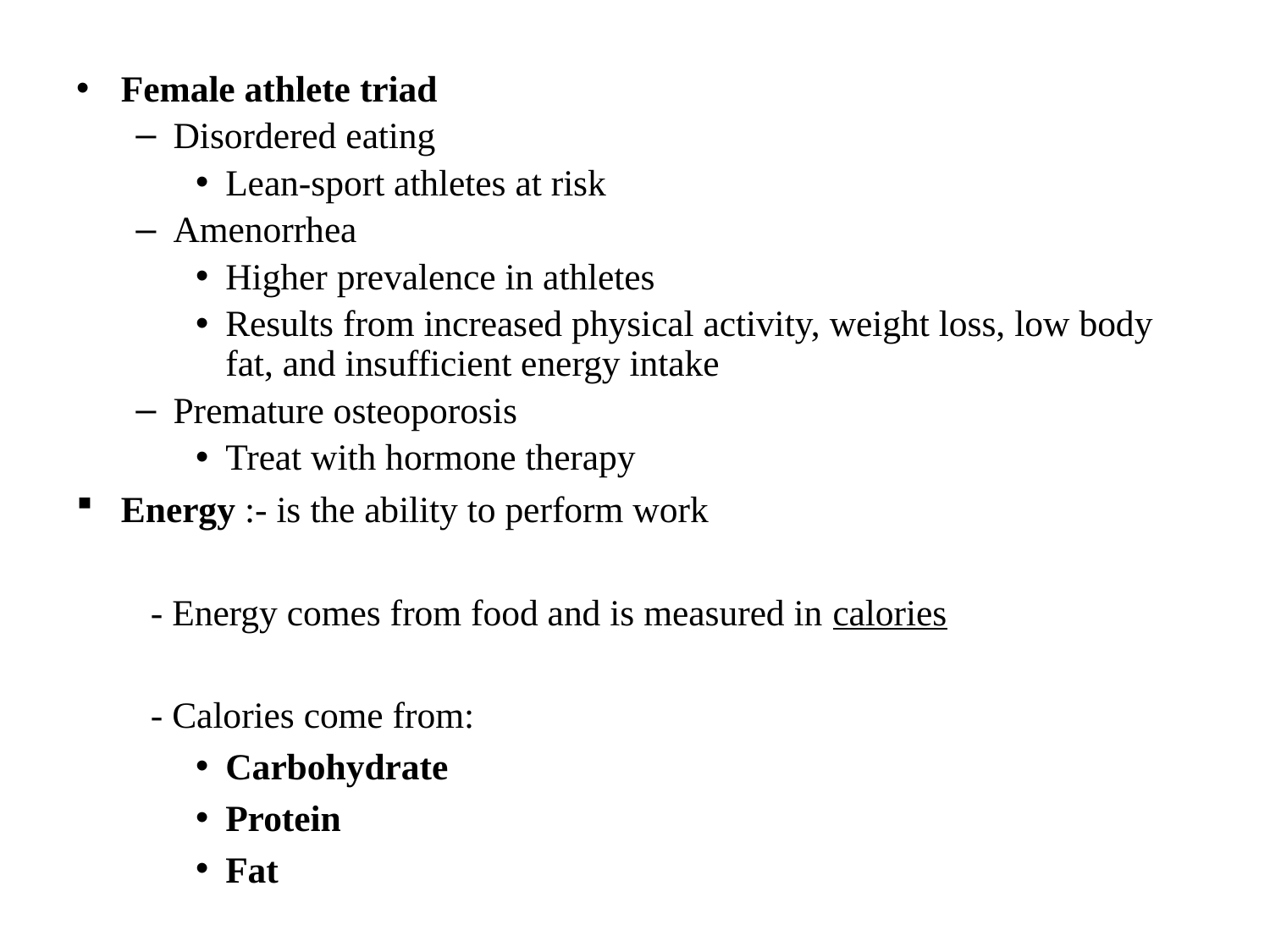

Female athlete triad
Disordered eating
Lean-sport athletes at risk
Amenorrhea
Higher prevalence in athletes
Results from increased physical activity, weight loss, low body fat, and insufficient energy intake
Premature osteoporosis
Treat with hormone therapy
Energy :- is the ability to perform work

        - Energy comes from food and is measured in calories

        - Calories come from:
Carbohydrate
Protein
Fat